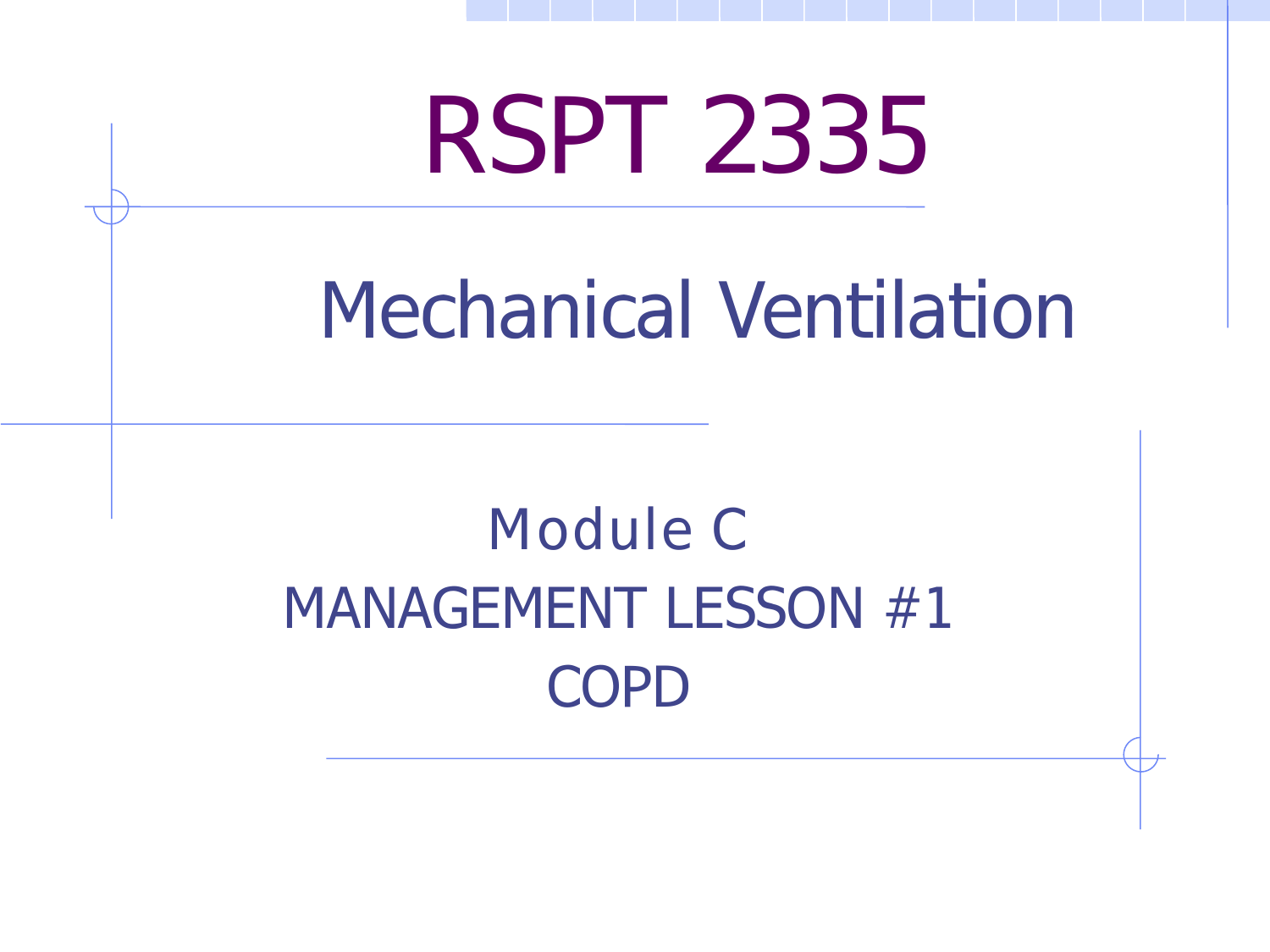

# RSPT 2335
Mechanical Ventilation
Module C
MANAGEMENT LESSON #1
COPD